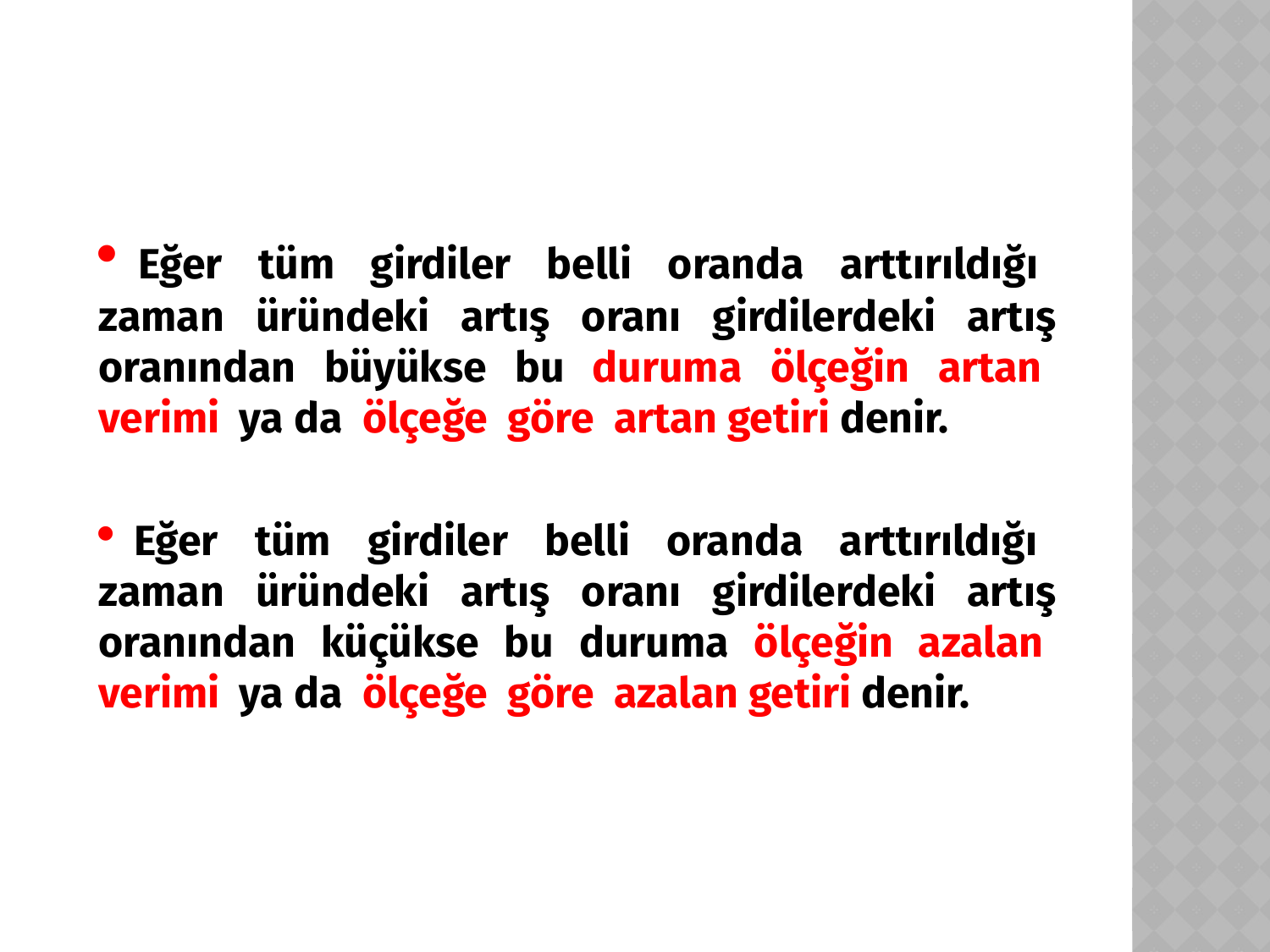

Eğer  tüm  girdiler  belli  oranda  arttırıldığı  zaman  üründeki  artış  oranı  girdilerdeki  artış oranından  büyükse  bu  duruma  ölçeğin  artan  verimi  ya da  ölçeğe  göre  artan getiri denir.

 Eğer  tüm  girdiler  belli  oranda  arttırıldığı  zaman  üründeki  artış  oranı  girdilerdeki  artış oranından  küçükse  bu  duruma  ölçeğin  azalan  verimi  ya da  ölçeğe  göre  azalan getiri denir.